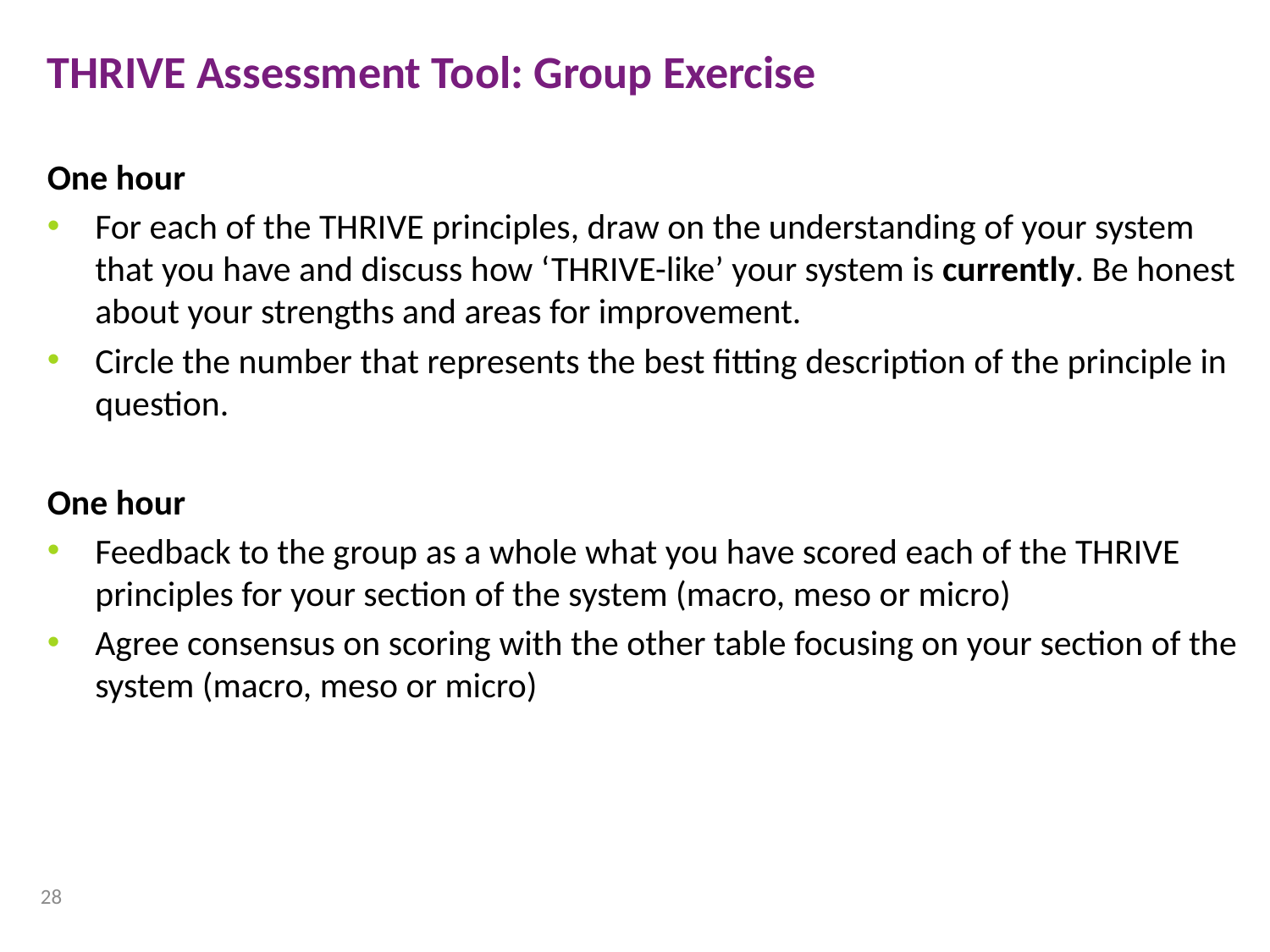

THRIVE Assessment Tool: Group Exercise
One hour
For each of the THRIVE principles, draw on the understanding of your system that you have and discuss how ‘THRIVE-like’ your system is currently. Be honest about your strengths and areas for improvement.
Circle the number that represents the best fitting description of the principle in question.

One hour
Feedback to the group as a whole what you have scored each of the THRIVE principles for your section of the system (macro, meso or micro)
Agree consensus on scoring with the other table focusing on your section of the system (macro, meso or micro)